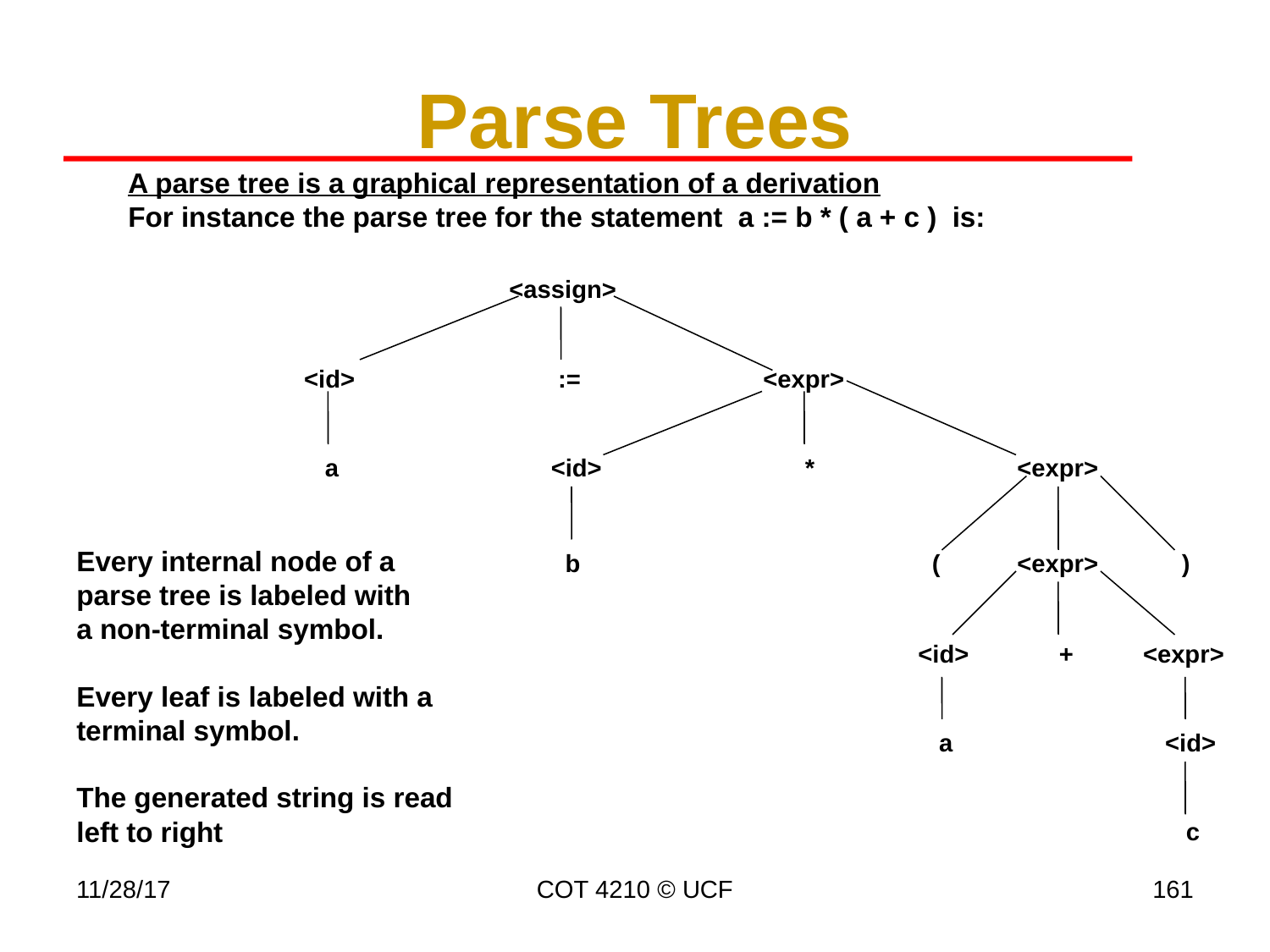

# Parse Trees

A parse tree is a graphical representation of a derivation
For instance the parse tree for the statement  a := b * ( a + c )  is:

			<assign>

	       <id>      	       :=		<expr>

	          a		      <id>		      *		<expr>

			        b			      (	<expr>            )

						    <id>	      +          <expr>

						       a		   <id>

								      c

Every internal node of a
parse tree is labeled with
a non-terminal symbol.

Every leaf is labeled with a
terminal symbol.

The generated string is read
left to right

11/28/17
COT 4210 © UCF
161